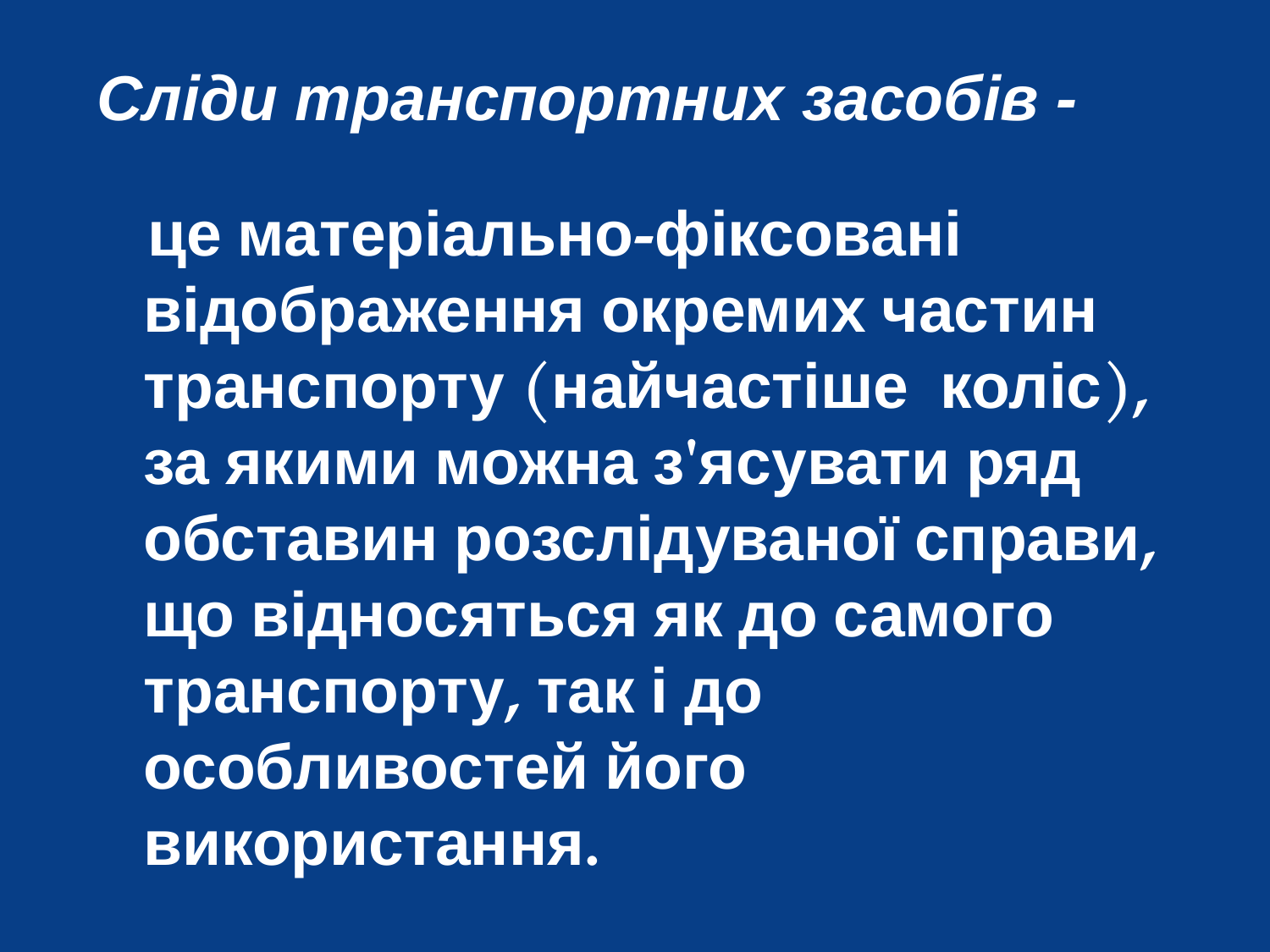

# Сліди транспортних засобів -
     це матеріально-фіксовані відображення окремих частин транспорту (найчастіше  коліс), за якими можна з'ясувати ряд обставин розслідуваної справи, що відносяться як до самого транспорту, так і до особливостей його використання.